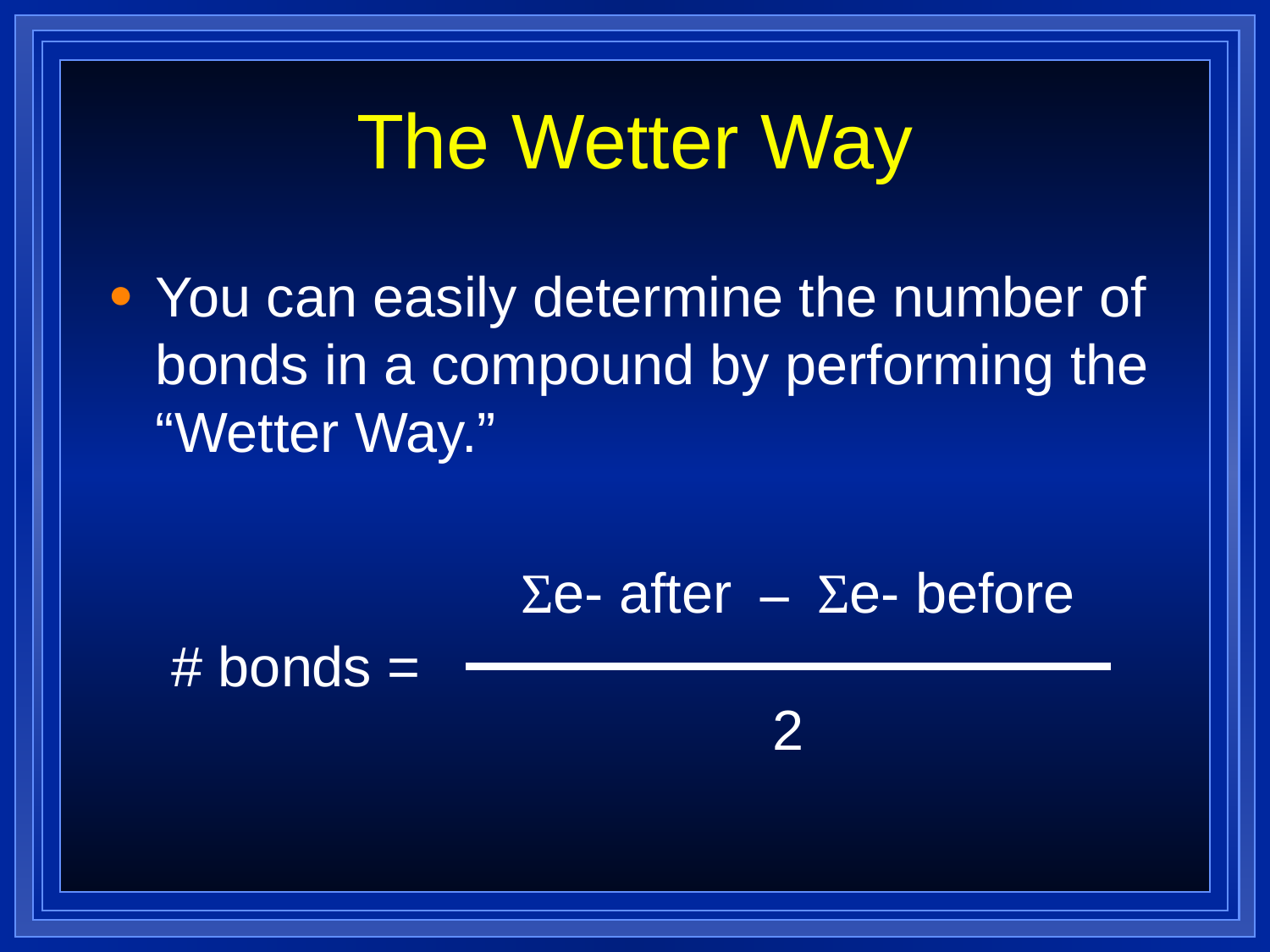

# The Wetter Way
You can easily determine the number of bonds in a compound by performing the “Wetter Way.”
Σe- after  –  Σe- before
# bonds =
2